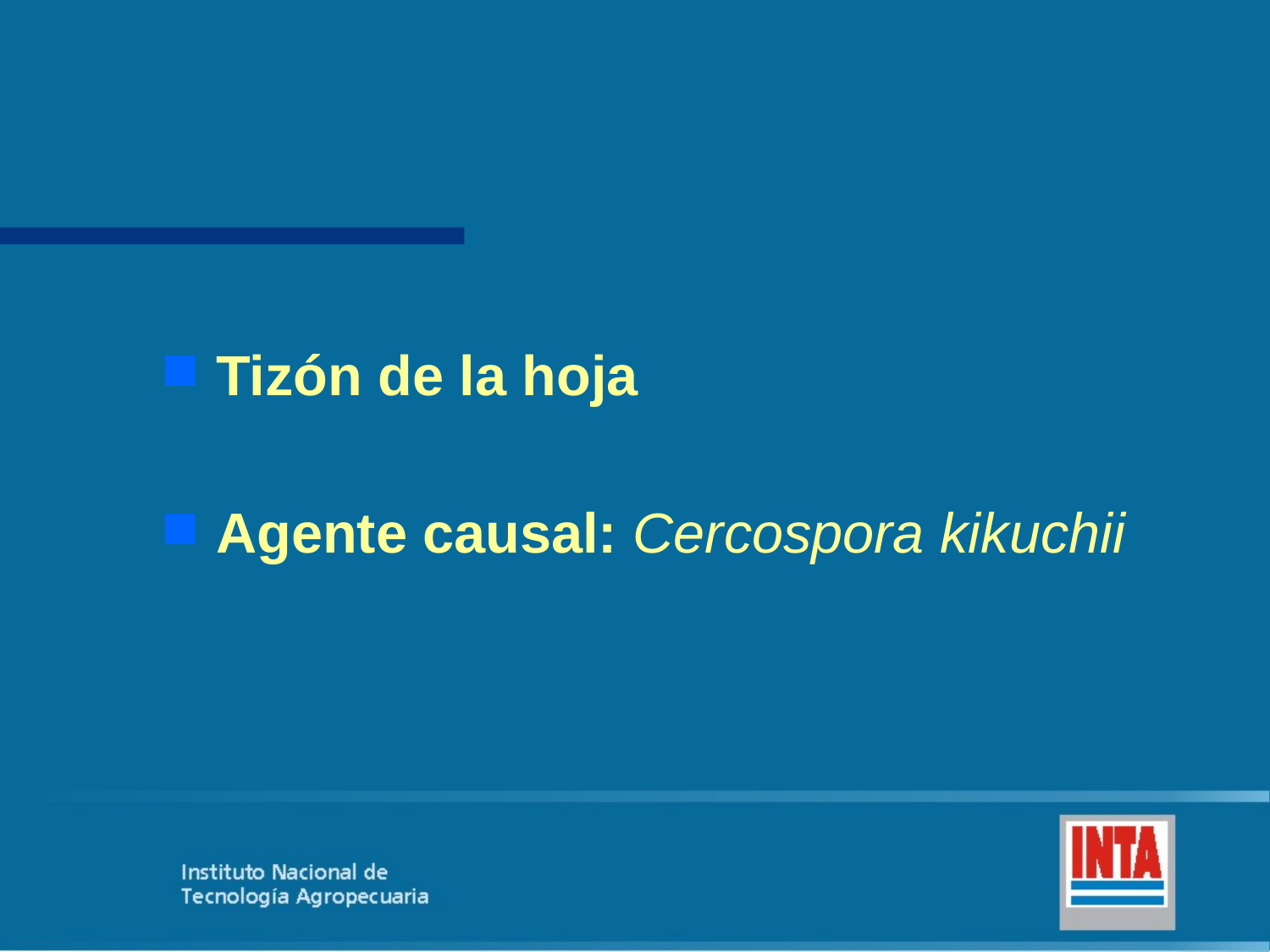

Tizón de la hoja

Agente causal: Cercospora kikuchii